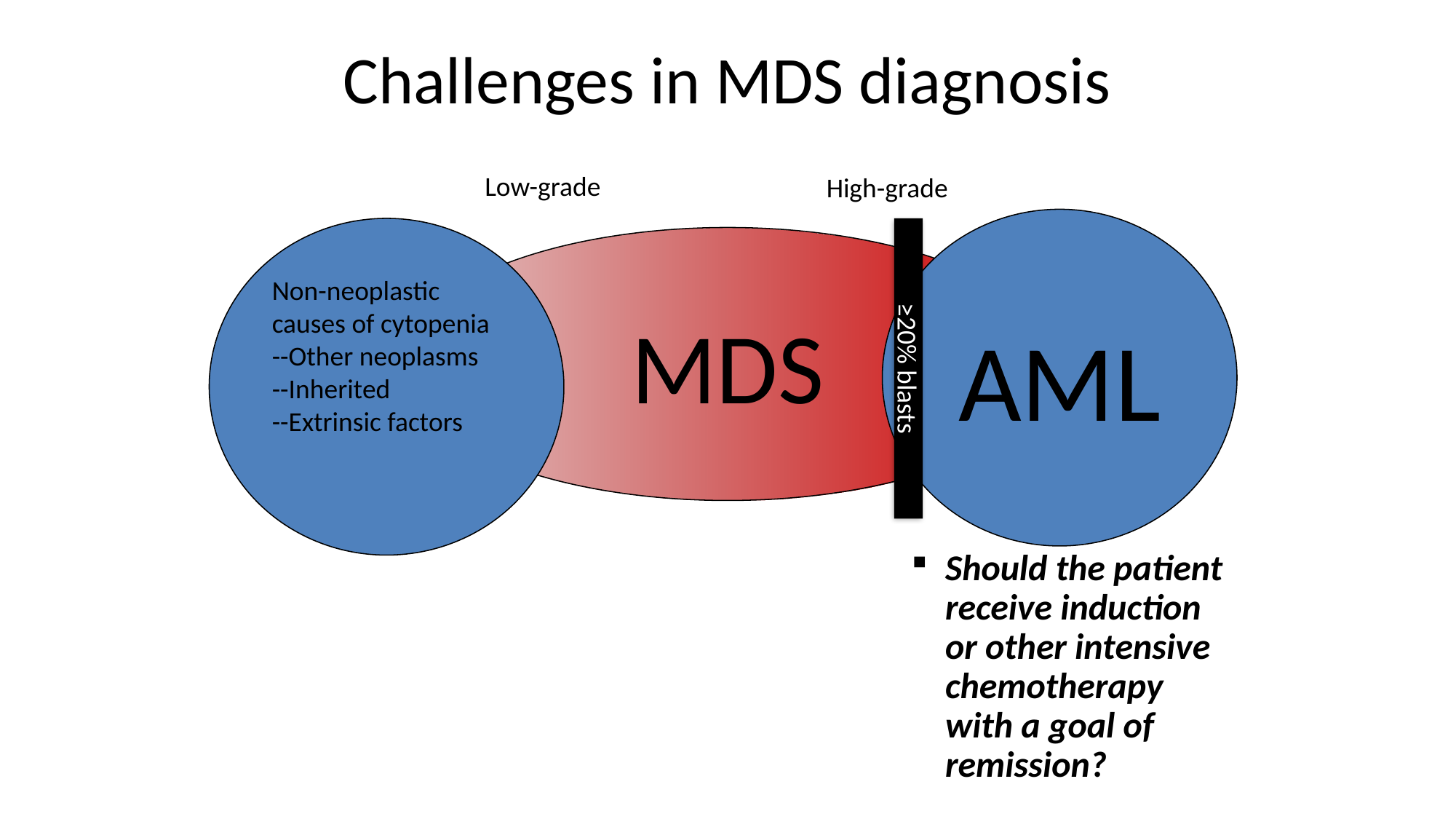

# Challenges in MDS diagnosis
Low-grade
High-grade
AML
Non-neoplastic causes of cytopenia
--Other neoplasms
--Inherited
--Extrinsic factors
MDS
≥20% blasts
Should the patient receive induction or other intensive chemotherapy with a goal of remission?